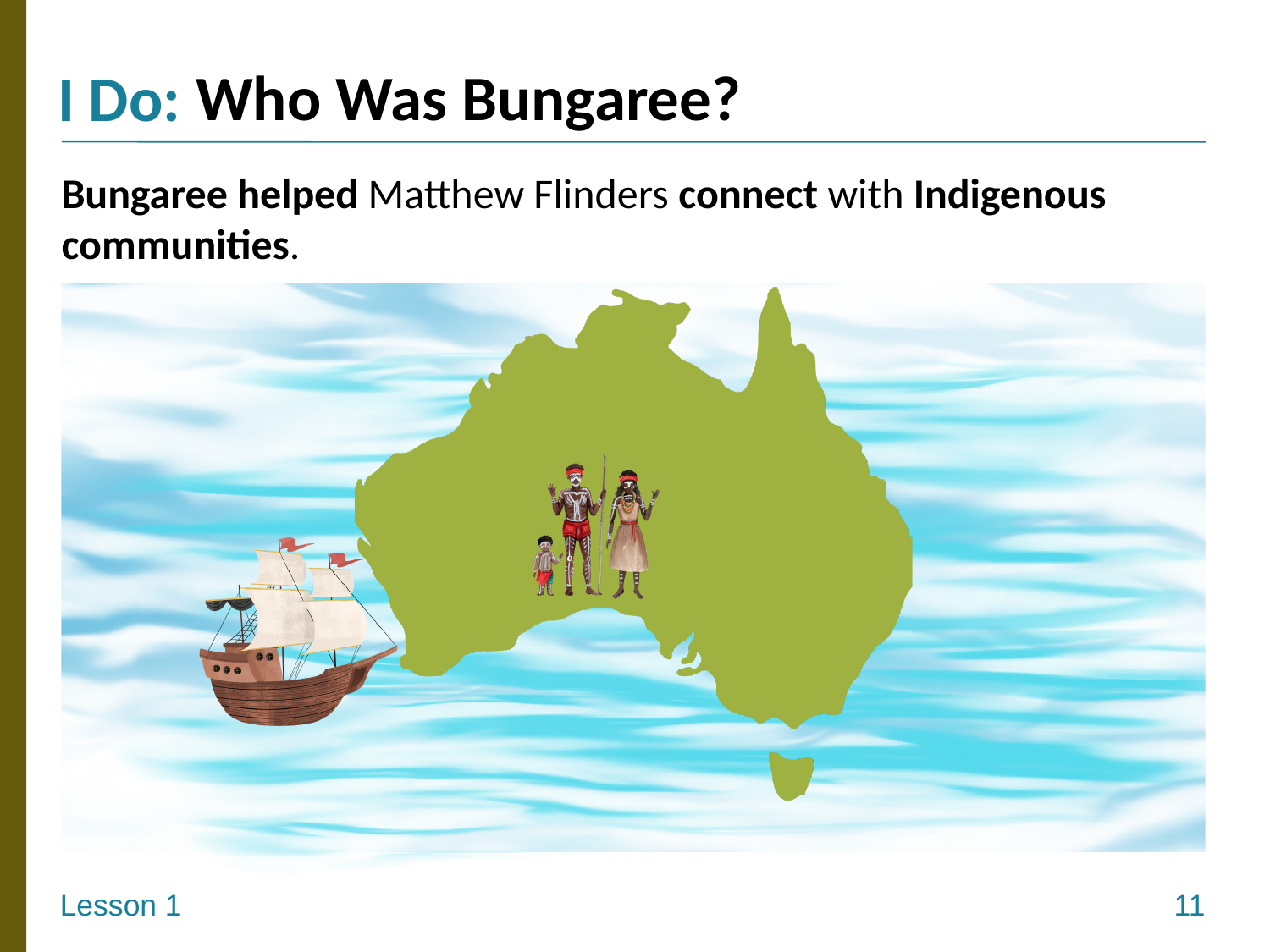

Who Was Bungaree?
Bungaree helped Matthew Flinders connect with Indigenous communities.